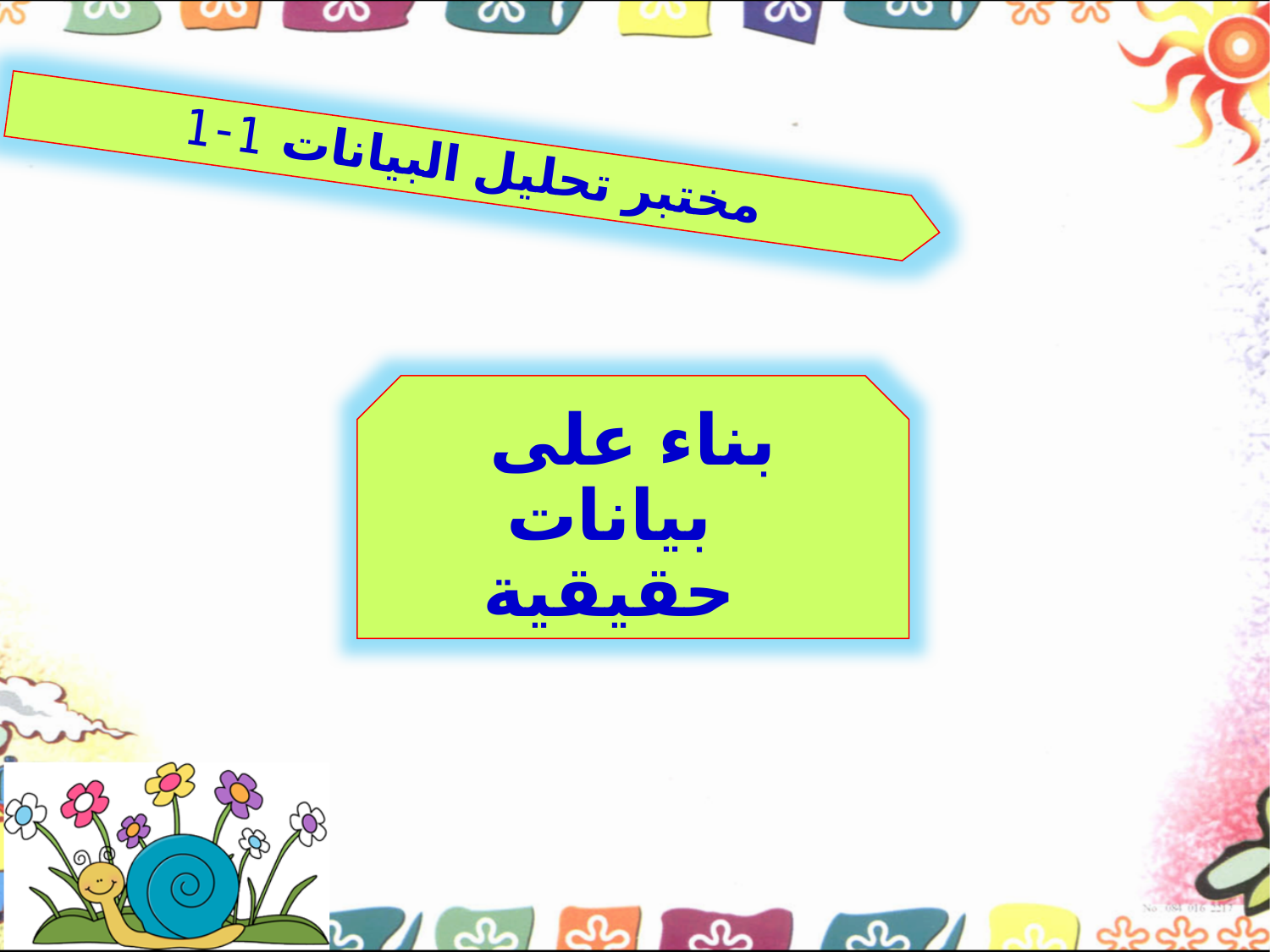

مختبر تحليل البيانات 1-1
بناء على بيانات حقيقية